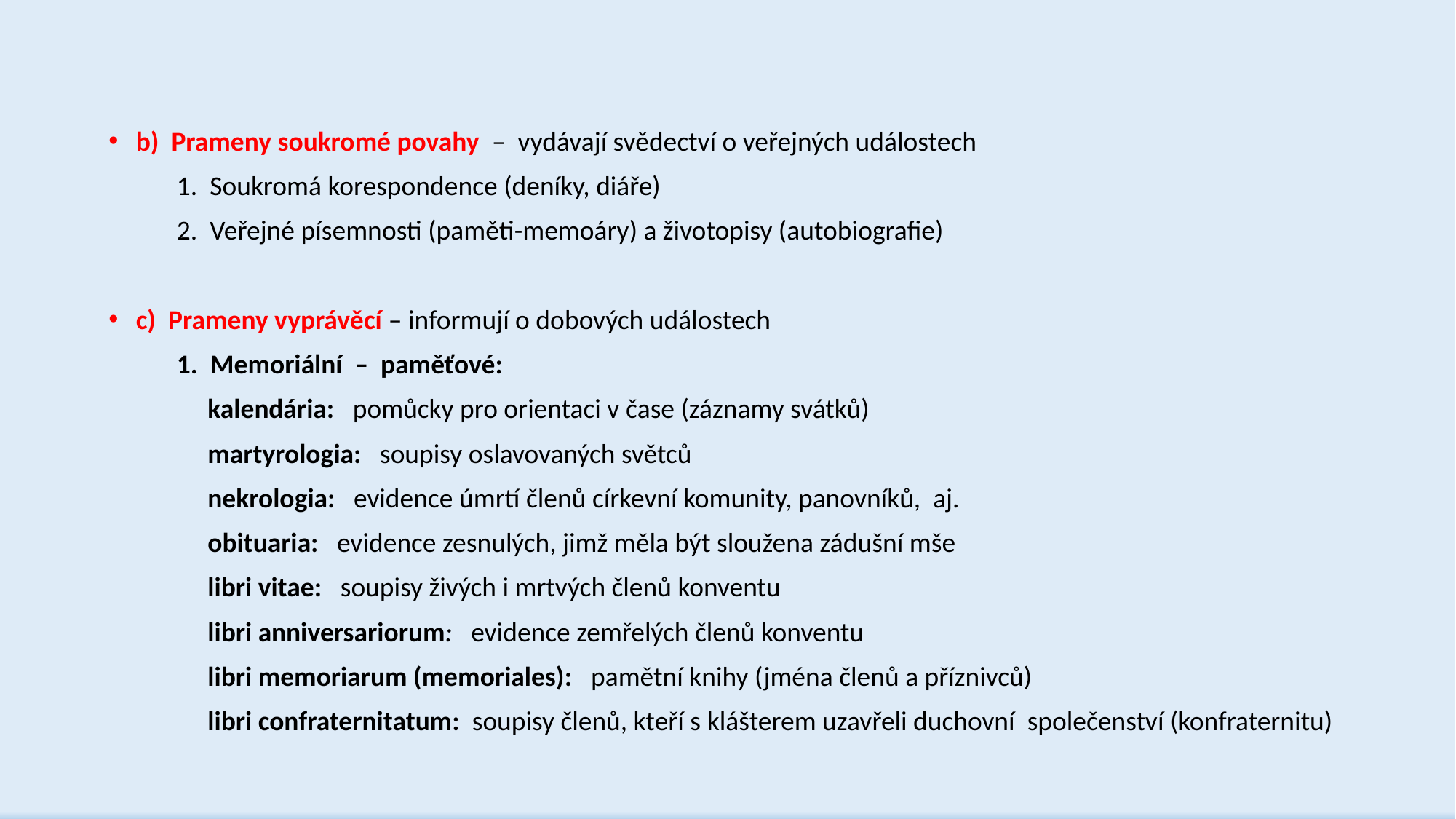

b)  Prameny soukromé povahy  –  vydávají svědectví o veřejných událostech
           1.  Soukromá korespondence (deníky, diáře)
           2.  Veřejné písemnosti (paměti-memoáry) a životopisy (autobiografie)

c)  Prameny vyprávěcí – informují o dobových událostech
           1.  Memoriální  –  paměťové:
                kalendária:   pomůcky pro orientaci v čase (záznamy svátků)
                martyrologia:   soupisy oslavovaných světců
                nekrologia:   evidence úmrtí členů církevní komunity, panovníků,  aj.
                obituaria:   evidence zesnulých, jimž měla být sloužena zádušní mše
                libri vitae:   soupisy živých i mrtvých členů konventu
                libri anniversariorum:   evidence zemřelých členů konventu
                libri memoriarum (memoriales):   pamětní knihy (jména členů a příznivců)
                libri confraternitatum:  soupisy členů, kteří s klášterem uzavřeli duchovní  společenství (konfraternitu)